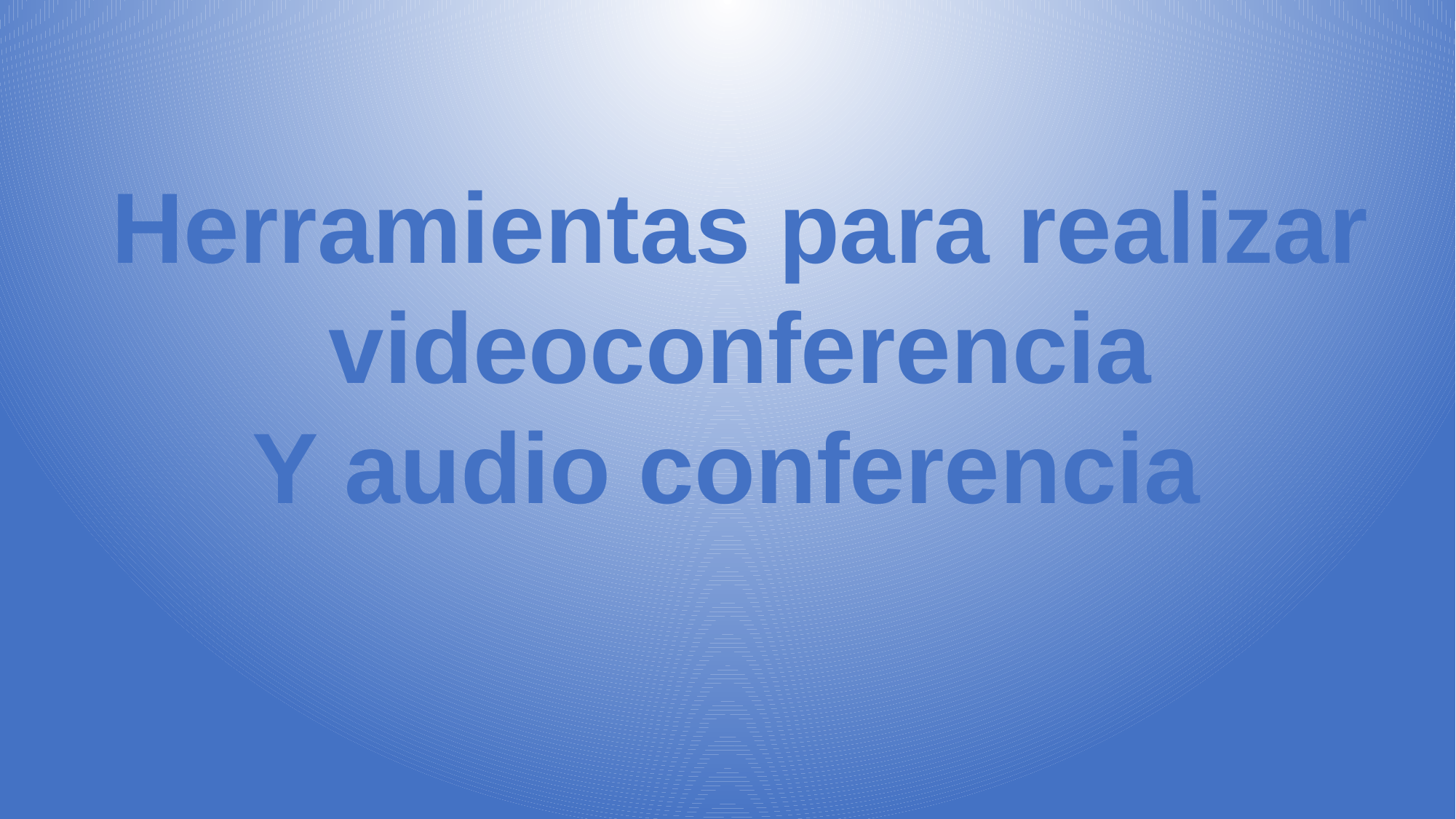

Herramientas para realizar videoconferencia
Y audio conferencia